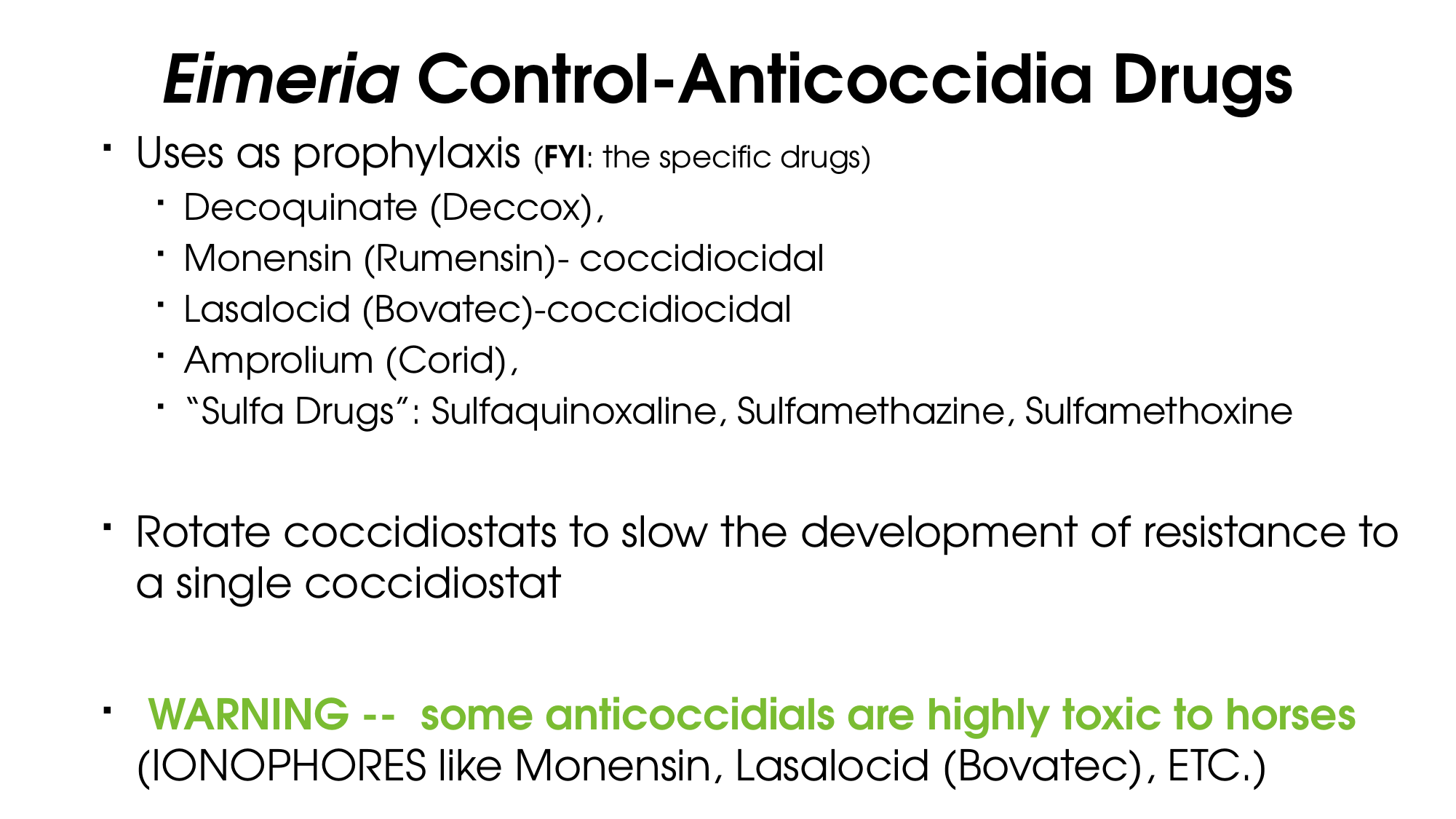

Eimeria Control-Anticoccidia Drugs
Uses as prophylaxis (FYI: the specific drugs)
Decoquinate (Deccox),
Monensin (Rumensin)- coccidiocidal
Lasalocid (Bovatec)-coccidiocidal
Amprolium (Corid),
“Sulfa Drugs”: Sulfaquinoxaline, Sulfamethazine, Sulfamethoxine

Rotate coccidiostats to slow the development of resistance to a single coccidiostat

 WARNING --  some anticoccidials are highly toxic to horses (IONOPHORES like Monensin, Lasalocid (Bovatec), ETC.)